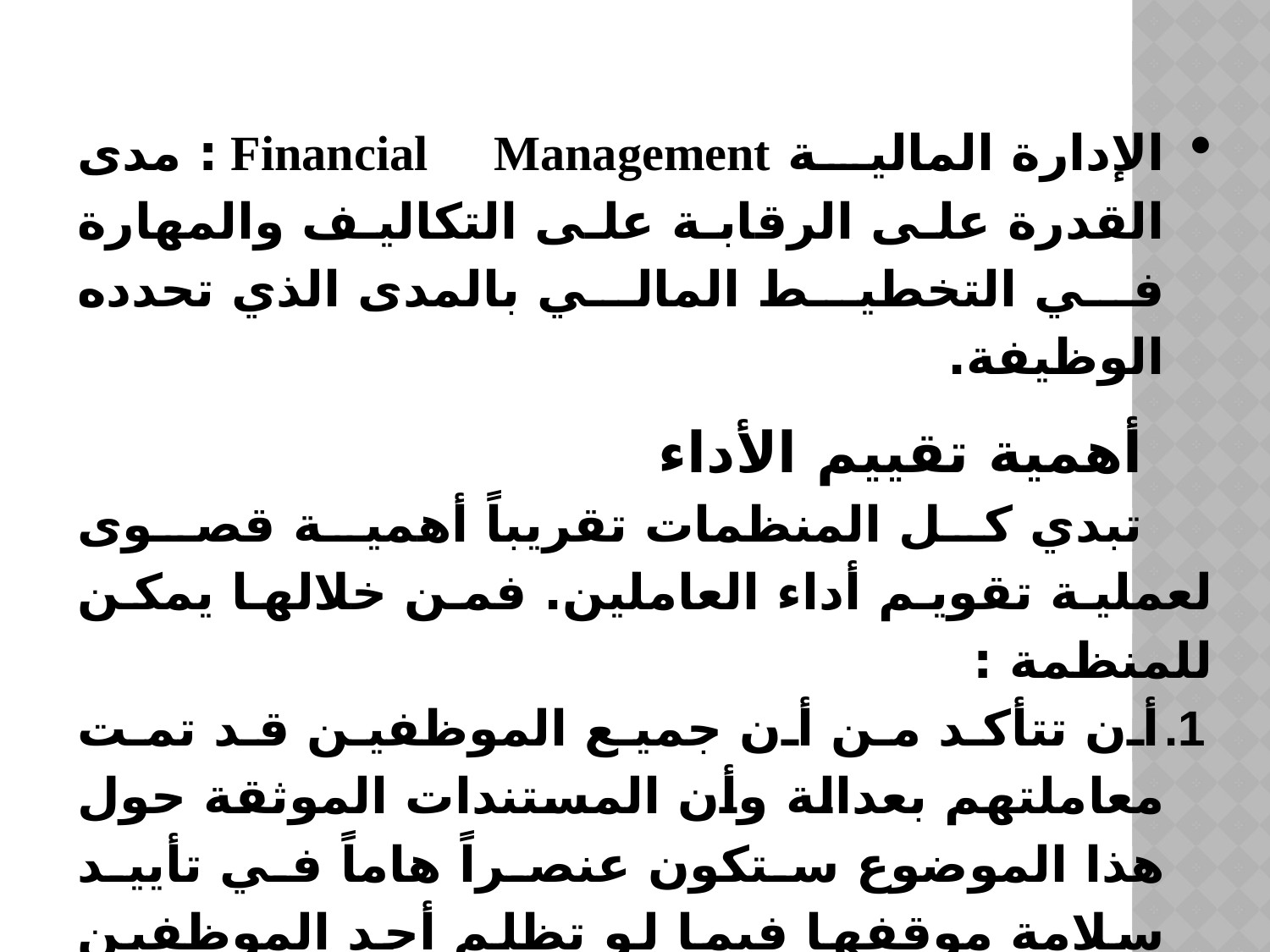

الإدارة المالية Financial Management : مدى القدرة على الرقابة على التكاليف والمهارة في التخطيط المالي بالمدى الذي تحدده الوظيفة.
أهمية تقييم الأداء
تبدي كل المنظمات تقريباً أهمية قصوى لعملية تقويم أداء العاملين. فمن خلالها يمكن للمنظمة :
أن تتأكد من أن جميع الموظفين قد تمت معاملتهم بعدالة وأن المستندات الموثقة حول هذا الموضوع ستكون عنصراً هاماً في تأييد سلامة موقفها فيما لو تظلم أحد الموظفين من القرارات التي تطال ترقيته أو إنهاء خدماته.